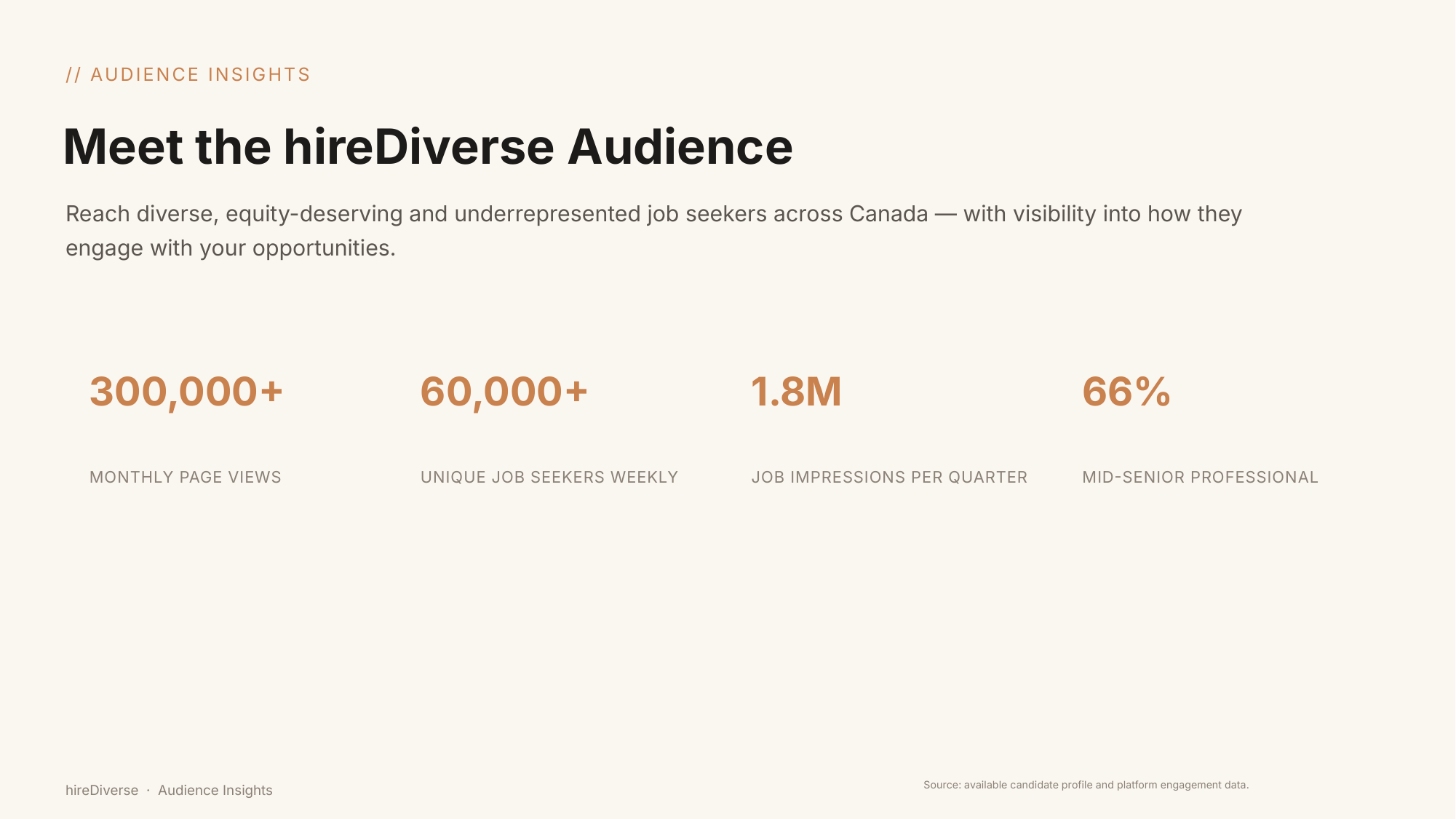

// AUDIENCE INSIGHTS
Meet the hireDiverse Audience
Reach diverse, equity-deserving and underrepresented job seekers across Canada — with visibility into how they engage with your opportunities.

300,000+
60,000+
1.8M
66%
MONTHLY PAGE VIEWS
UNIQUE JOB SEEKERS WEEKLY
JOB IMPRESSIONS PER QUARTER
MID-SENIOR PROFESSIONAL
hireDiverse  ·  Audience Insights
Source: available candidate profile and platform engagement data.